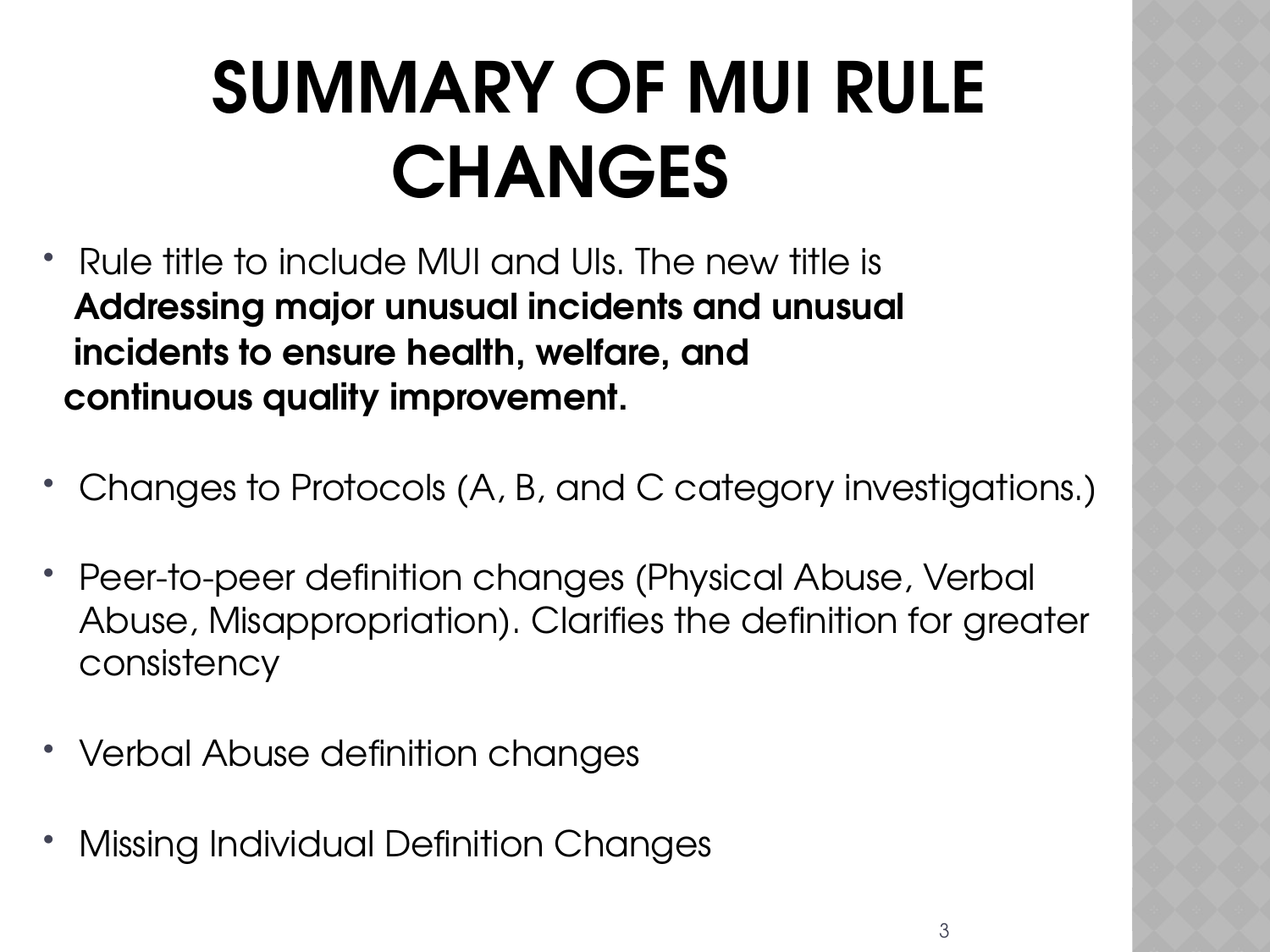

# Summary of MUI rule changes
Rule title to include MUI and UIs. The new title is
   Addressing major unusual incidents and unusual
   incidents to ensure health, welfare, and
  continuous quality improvement.

Changes to Protocols (A, B, and C category investigations.)

Peer-to-peer definition changes (Physical Abuse, Verbal Abuse, Misappropriation). Clarifies the definition for greater consistency

Verbal Abuse definition changes

Missing Individual Definition Changes

3